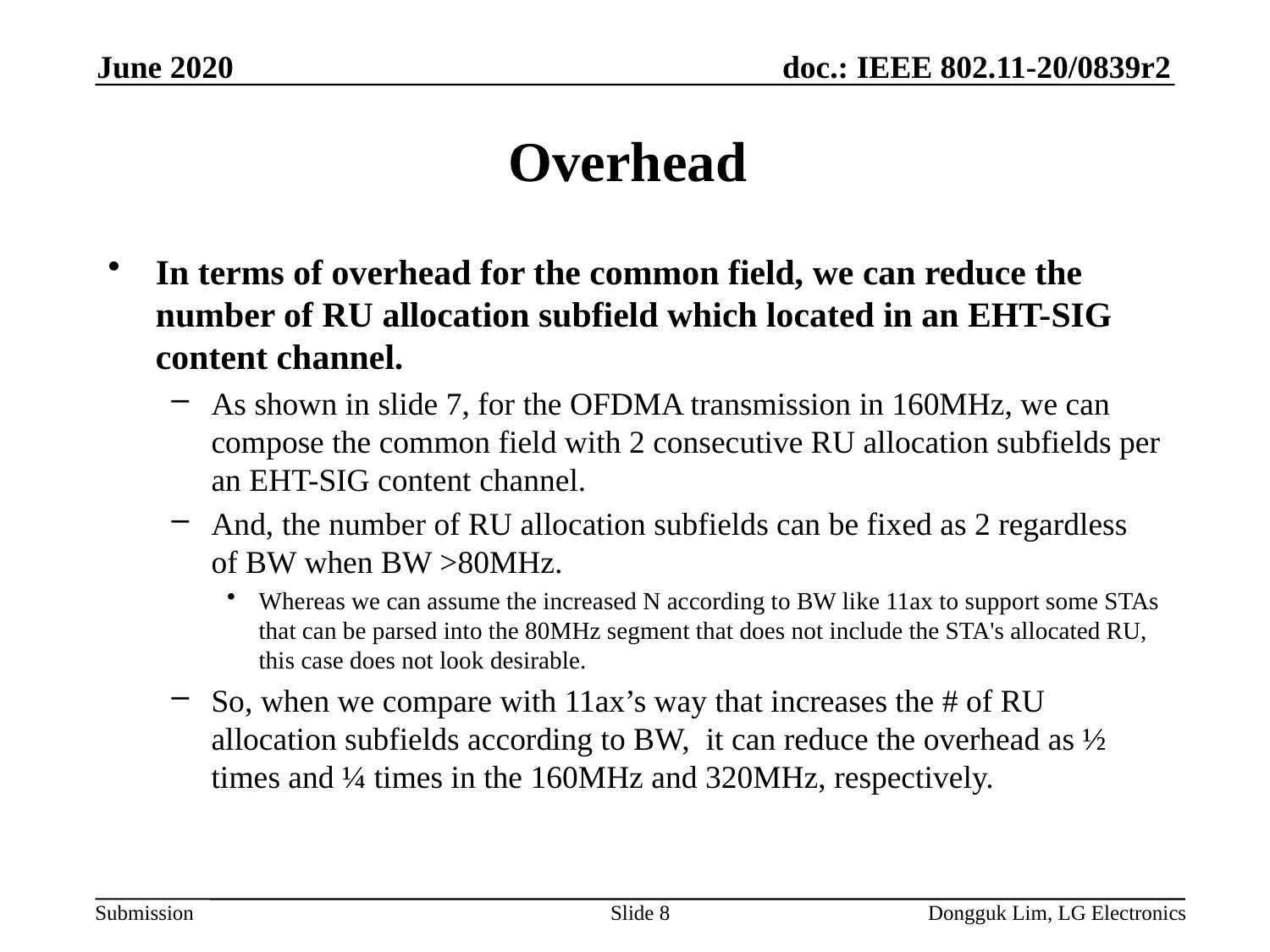

June 2020
# Overhead
In terms of overhead for the common field, we can reduce the number of RU allocation subfield which located in an EHT-SIG content channel.
As shown in slide 7, for the OFDMA transmission in 160MHz, we can compose the common field with 2 consecutive RU allocation subfields per an EHT-SIG content channel.
And, the number of RU allocation subfields can be fixed as 2 regardless of BW when BW >80MHz.
Whereas we can assume the increased N according to BW like 11ax to support some STAs that can be parsed into the 80MHz segment that does not include the STA's allocated RU, this case does not look desirable.
So, when we compare with 11ax’s way that increases the # of RU allocation subfields according to BW,  it can reduce the overhead as ½ times and ¼ times in the 160MHz and 320MHz, respectively.

Slide 8
Dongguk Lim, LG Electronics